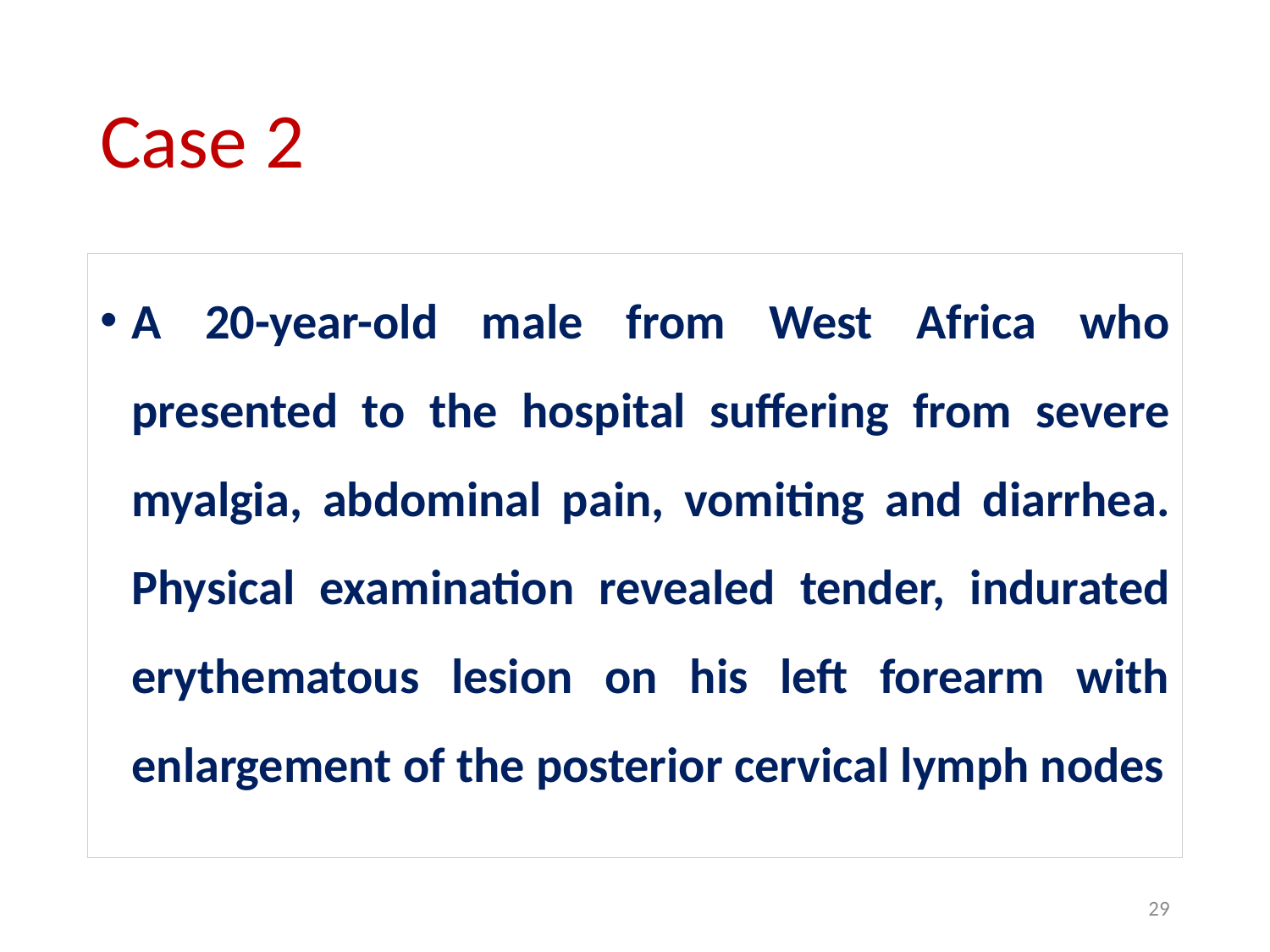

# Case 2
A 20-year-old male from West Africa who presented to the hospital suffering from severe myalgia, abdominal pain, vomiting and diarrhea. Physical examination revealed tender, indurated erythematous lesion on his left forearm with enlargement of the posterior cervical lymph nodes
29